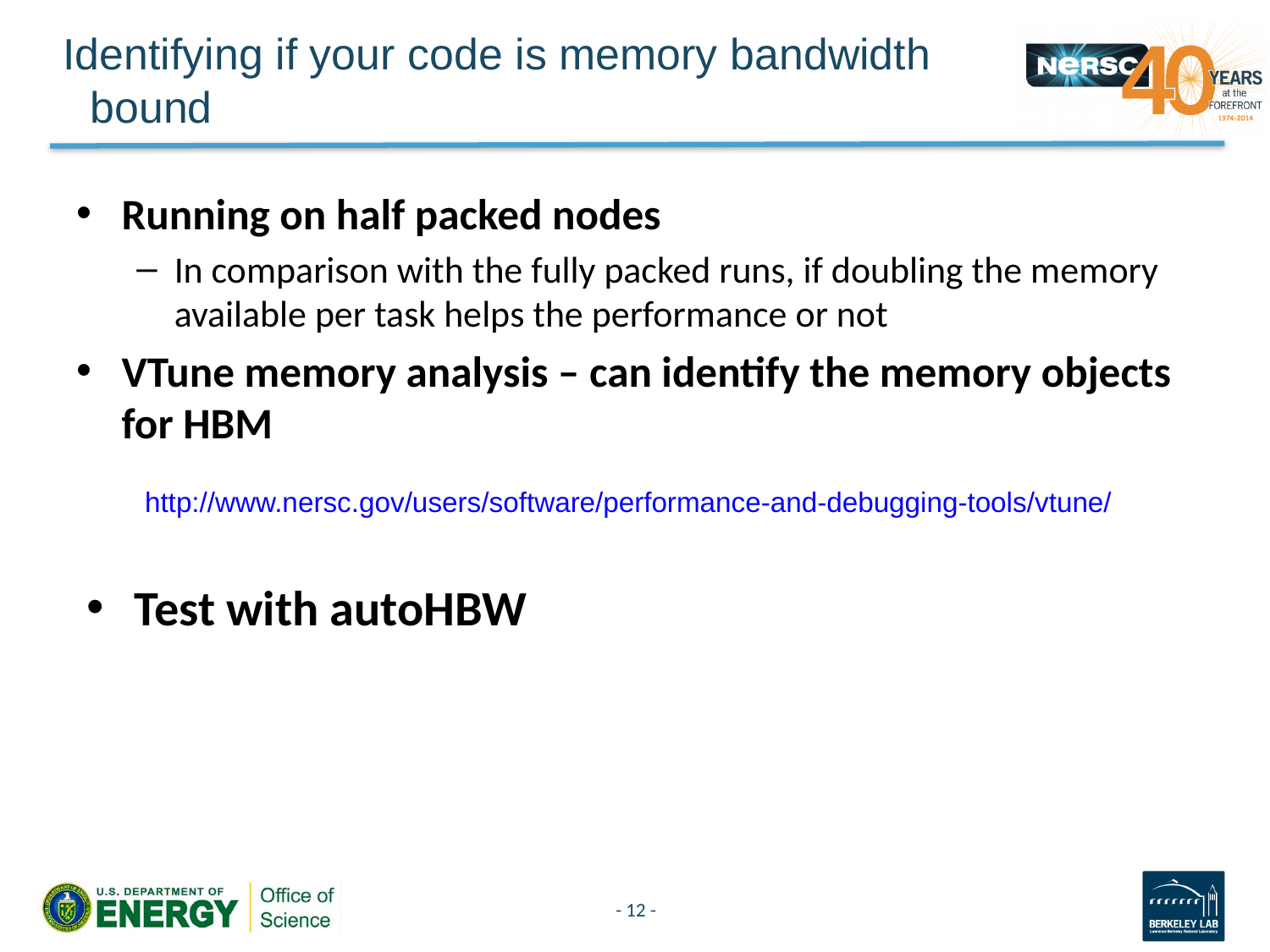

# Identifying if your code is memory bandwidth bound
Running on half packed nodes
In comparison with the fully packed runs, if doubling the memory available per task helps the performance or not
VTune memory analysis – can identify the memory objects for HBM

http://www.nersc.gov/users/software/performance-and-debugging-tools/vtune/
Test with autoHBW

- 12 -